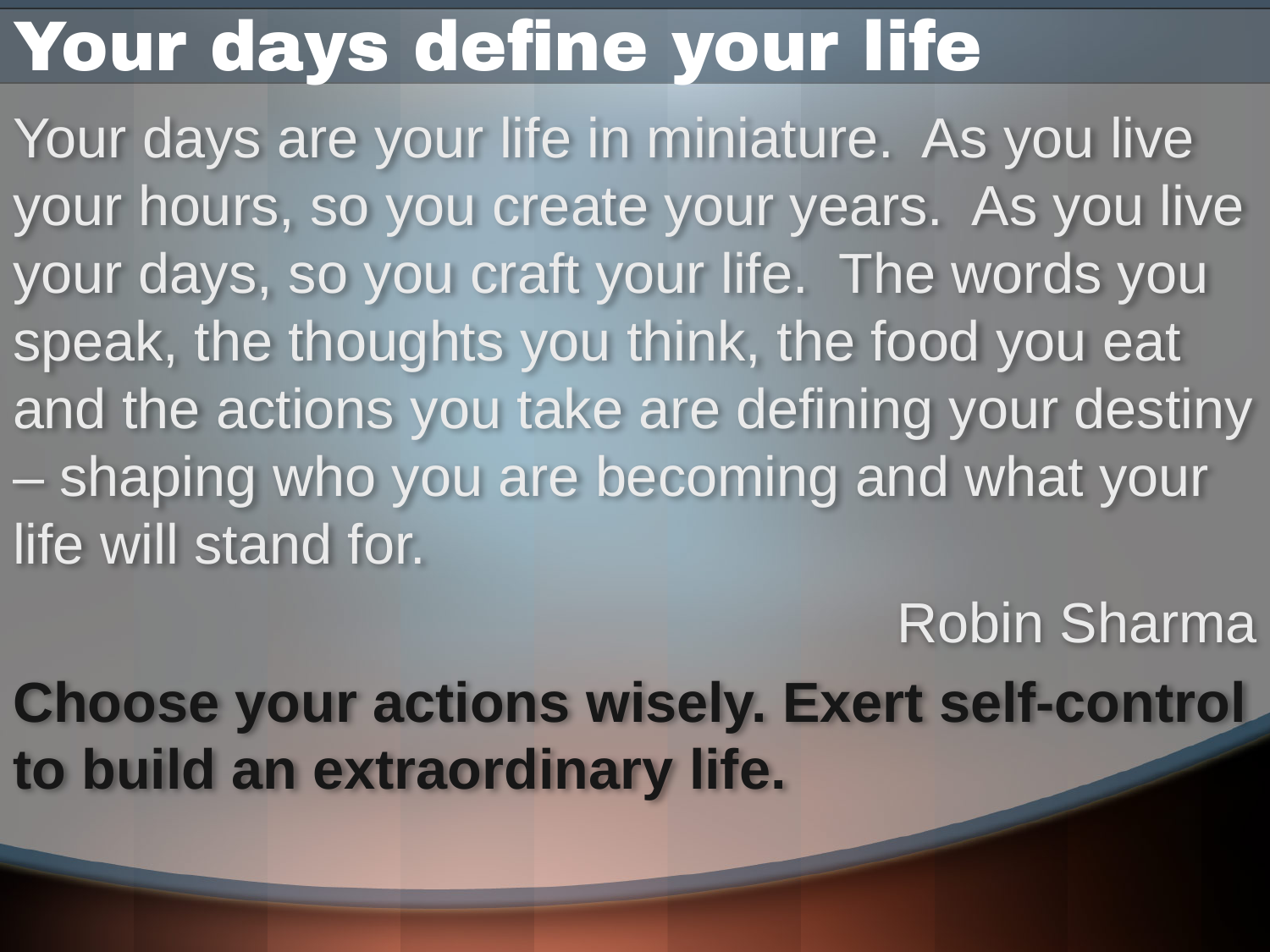

# Your days define your life
Your days are your life in miniature.  As you live your hours, so you create your years.  As you live your days, so you craft your life.  The words you speak, the thoughts you think, the food you eat and the actions you take are defining your destiny – shaping who you are becoming and what your life will stand for.
Robin Sharma
Choose your actions wisely. Exert self-control to build an extraordinary life.